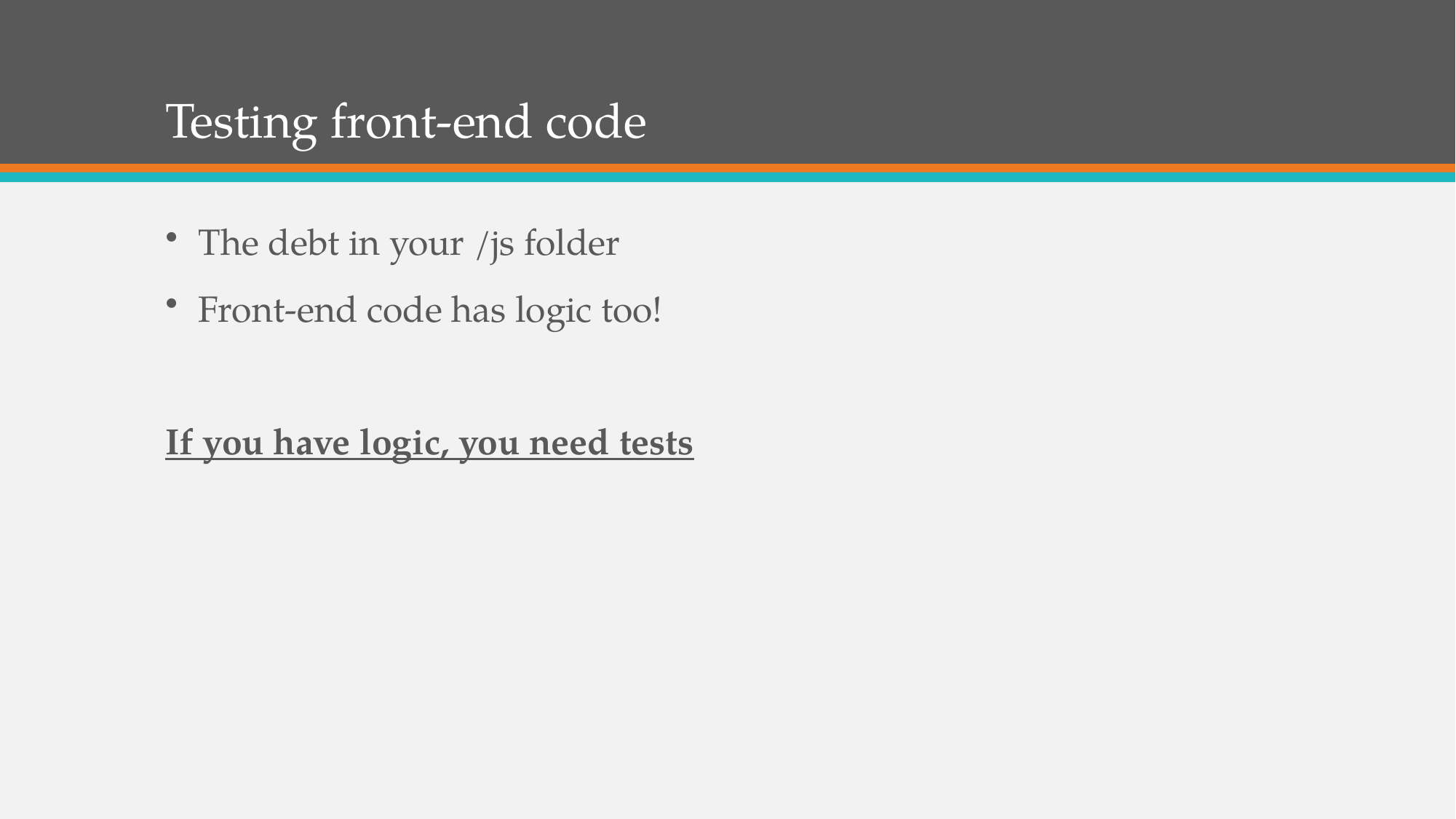

# Testing front-end code
The debt in your /js folder
Front-end code has logic too!

If you have logic, you need tests